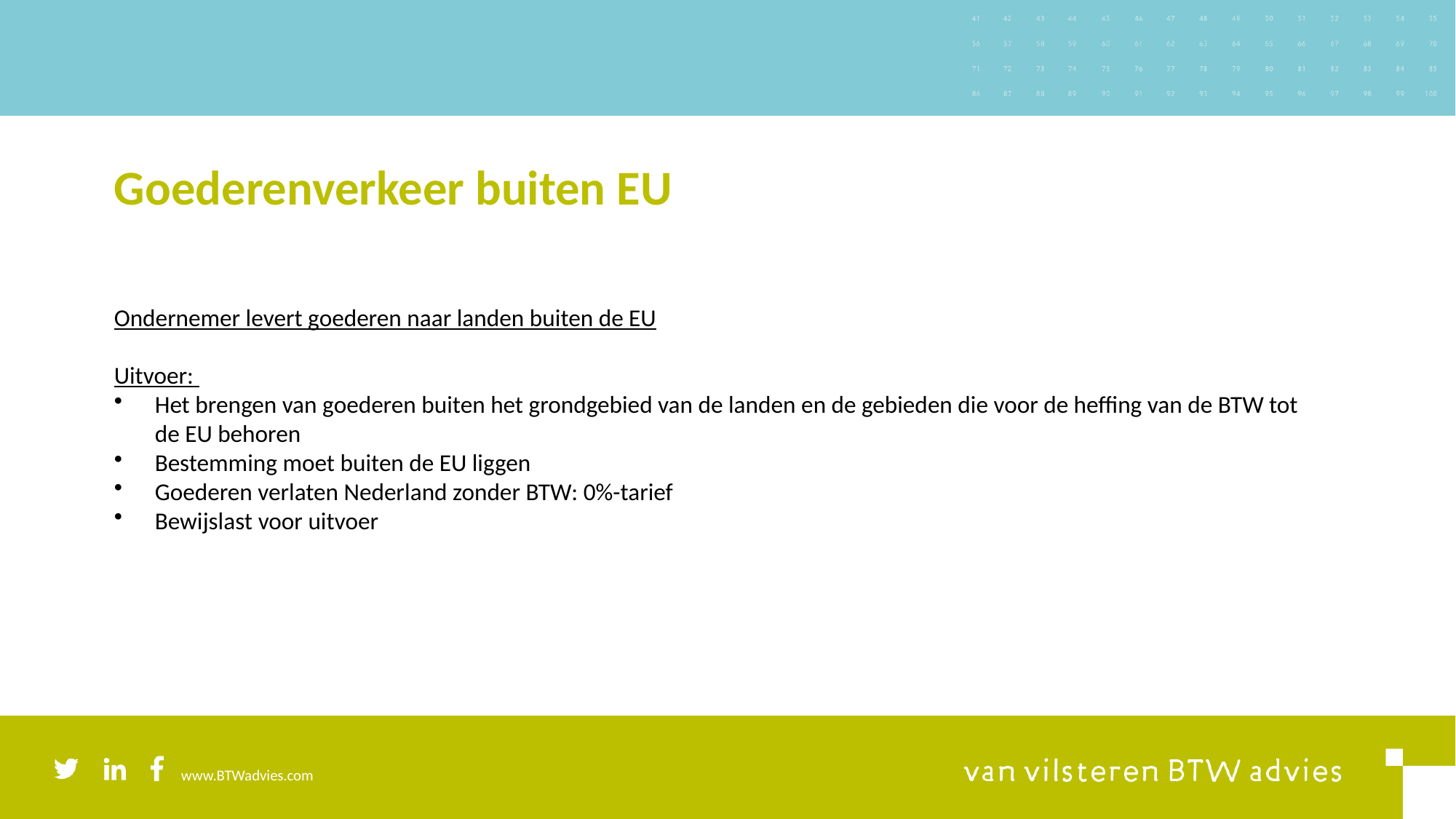

# Goederenverkeer buiten EU
Ondernemer levert goederen naar landen buiten de EU

Uitvoer:
Het brengen van goederen buiten het grondgebied van de landen en de gebieden die voor de heffing van de BTW tot de EU behoren
Bestemming moet buiten de EU liggen
Goederen verlaten Nederland zonder BTW: 0%-tarief
Bewijslast voor uitvoer